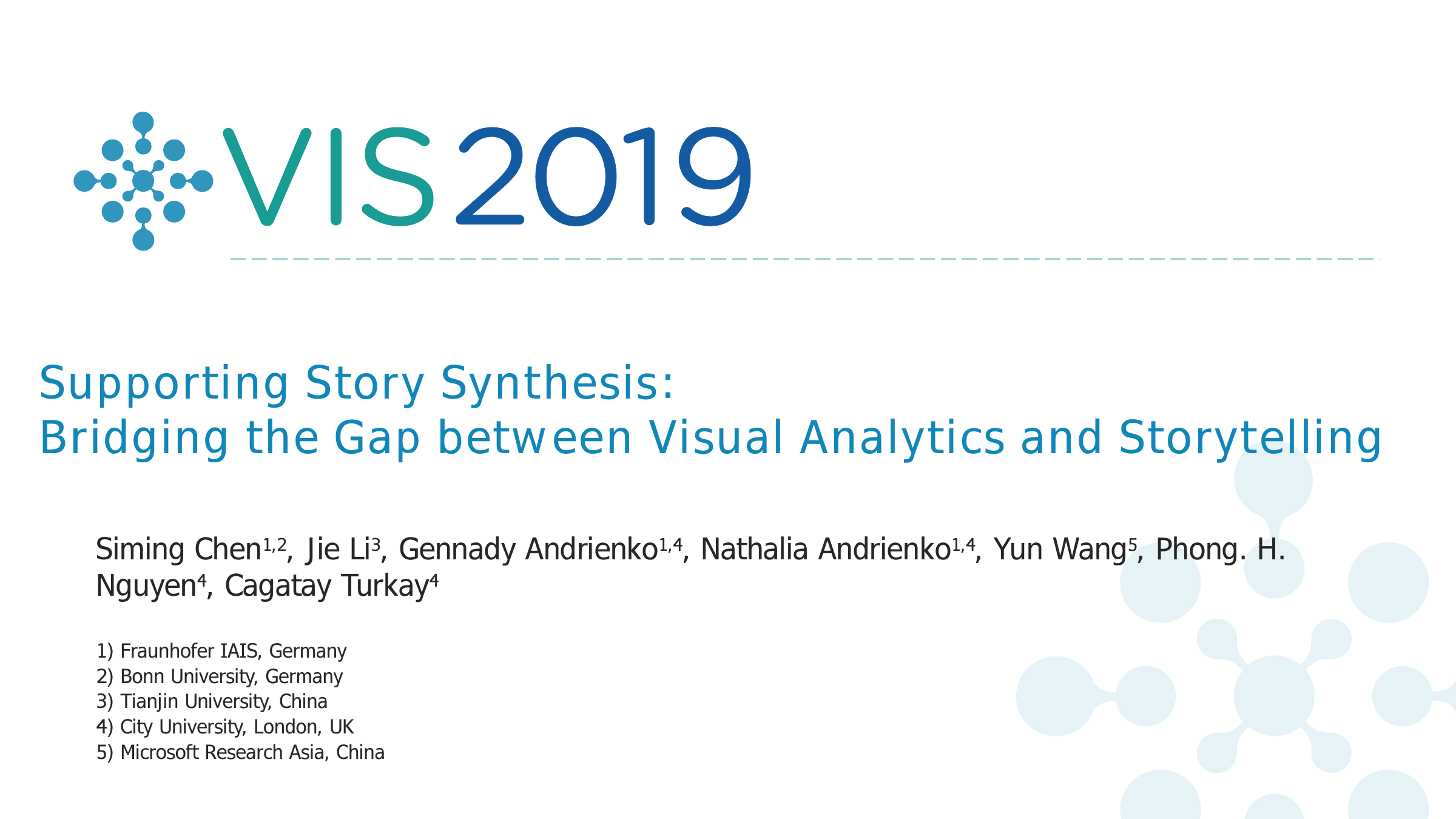

# Supporting Story Synthesis: Bridging the Gap between Visual Analytics and Storytelling
Siming Chen1,2, Jie Li3, Gennady Andrienko1,4, Nathalia Andrienko1,4, Yun Wang5, Phong. H. Nguyen4, Cagatay Turkay4

1) Fraunhofer IAIS, Germany
2) Bonn University, Germany
3) Tianjin University, China
4) City University, London, UK
5) Microsoft Research Asia, China